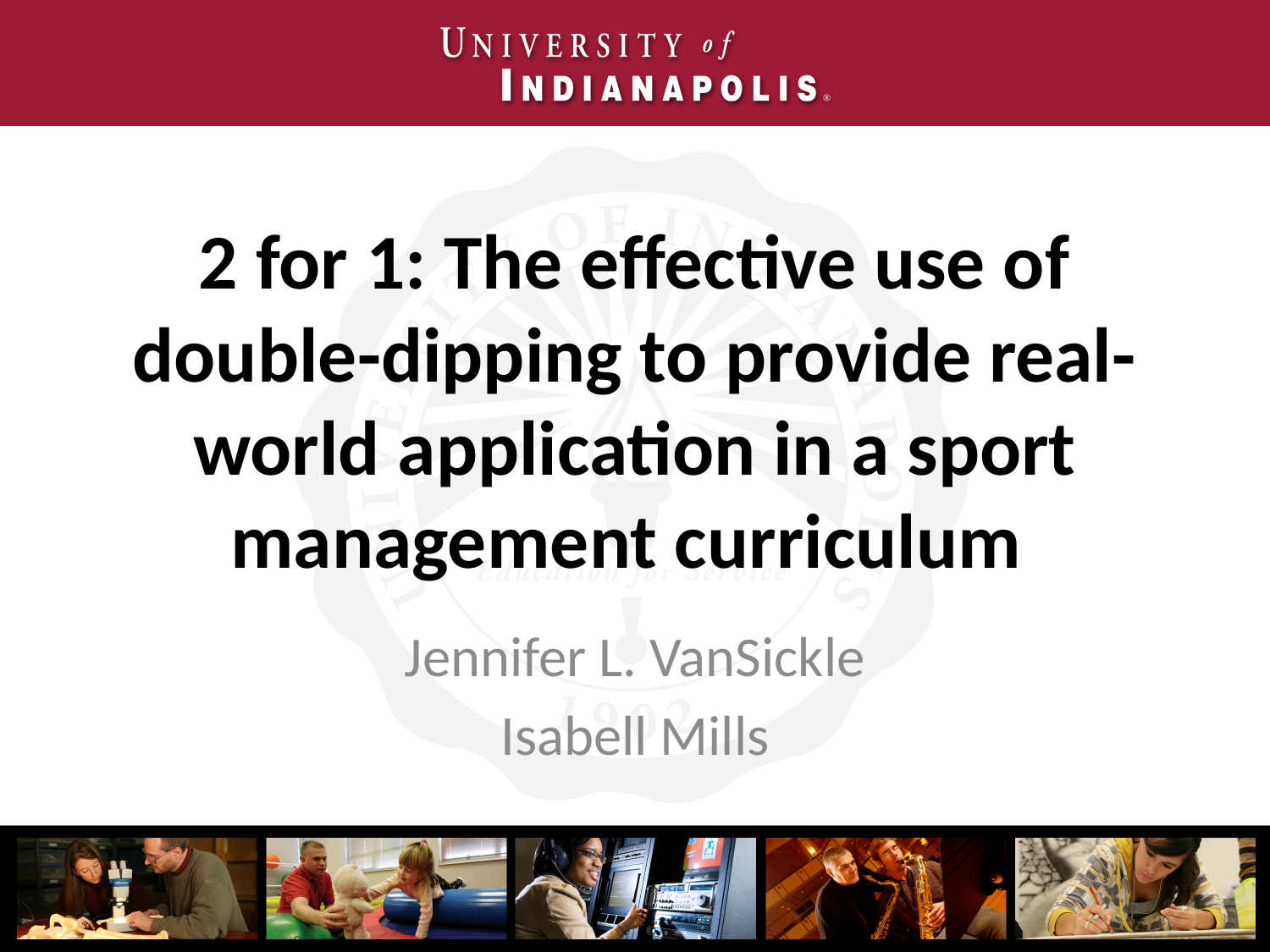

# 2 for 1: The effective use of double-dipping to provide real-world application in a sport management curriculum
Jennifer L. VanSickle
Isabell Mills